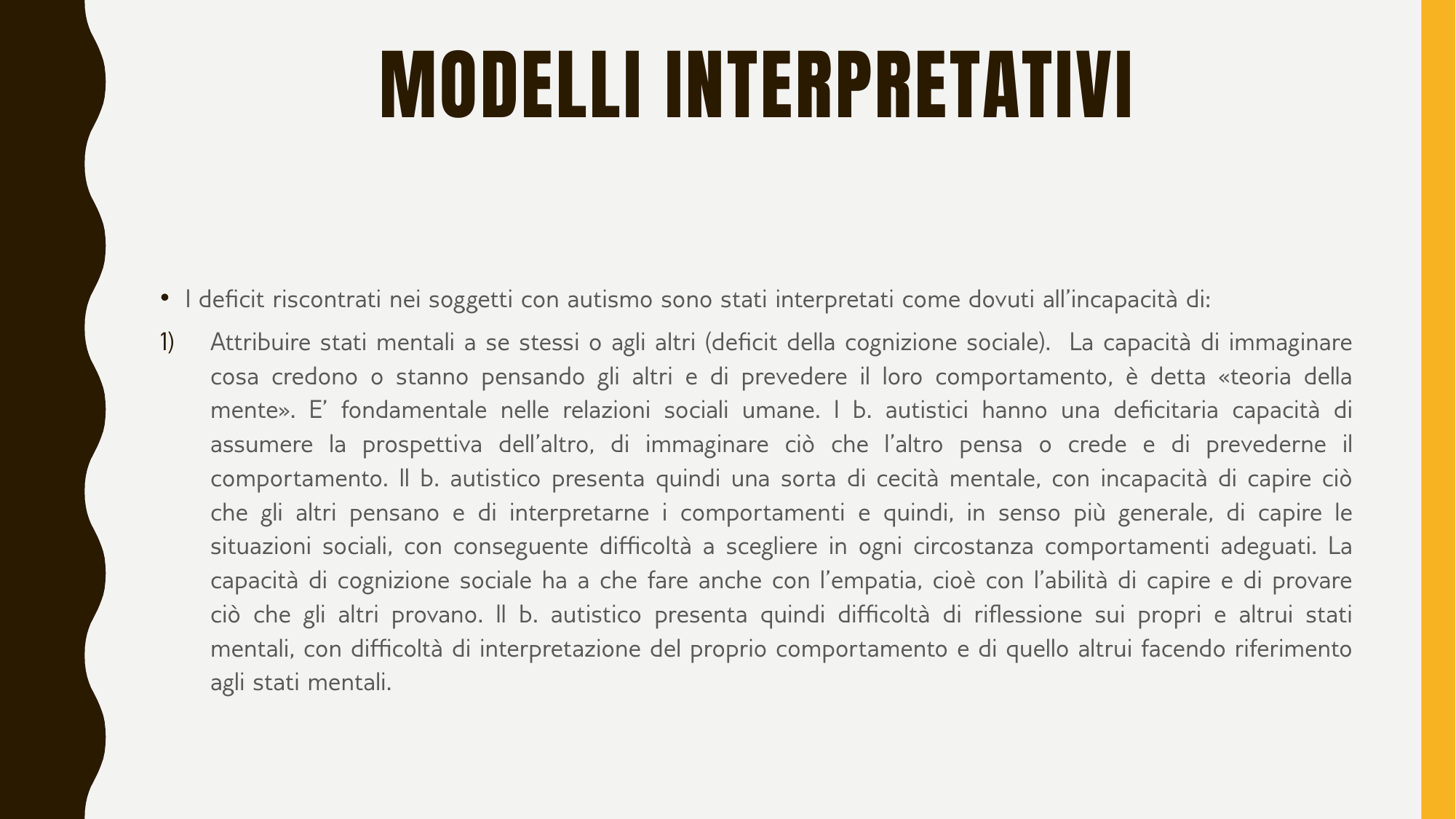

# modelli interpretativi
I deficit riscontrati nei soggetti con autismo sono stati interpretati come dovuti all’incapacità di:
Attribuire stati mentali a se stessi o agli altri (deficit della cognizione sociale).  La capacità di immaginare cosa credono o stanno pensando gli altri e di prevedere il loro comportamento, è detta «teoria della mente». E’ fondamentale nelle relazioni sociali umane. I b. autistici hanno una deficitaria capacità di assumere la prospettiva dell’altro, di immaginare ciò che l’altro pensa o crede e di prevederne il comportamento. Il b. autistico presenta quindi una sorta di cecità mentale, con incapacità di capire ciò che gli altri pensano e di interpretarne i comportamenti e quindi, in senso più generale, di capire le situazioni sociali, con conseguente difficoltà a scegliere in ogni circostanza comportamenti adeguati. La capacità di cognizione sociale ha a che fare anche con l’empatia, cioè con l’abilità di capire e di provare ciò che gli altri provano. Il b. autistico presenta quindi difficoltà di riflessione sui propri e altrui stati mentali, con difficoltà di interpretazione del proprio comportamento e di quello altrui facendo riferimento agli stati mentali.